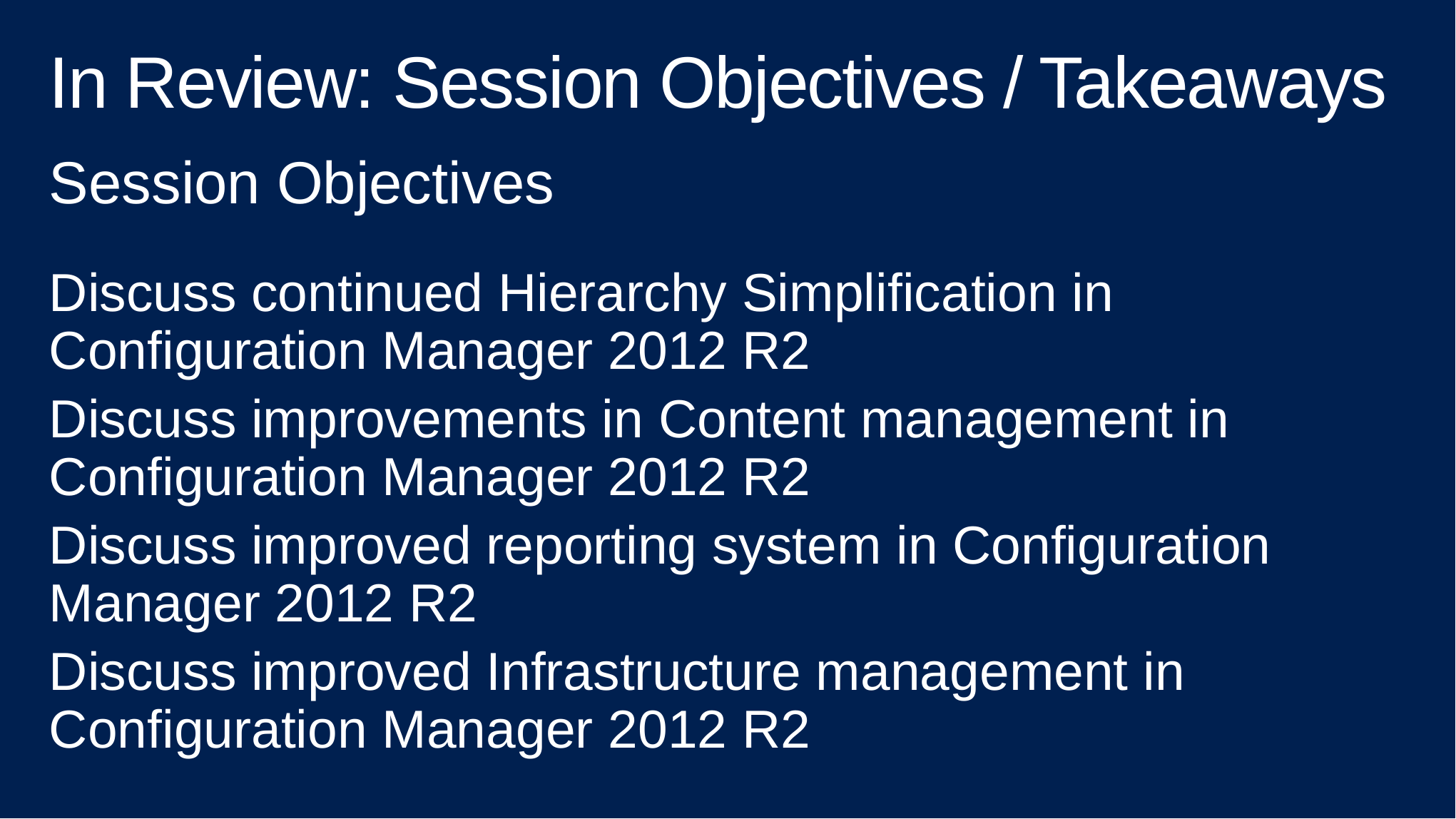

# In Review: Session Objectives / Takeaways
Session Objectives

Discuss continued Hierarchy Simplification in Configuration Manager 2012 R2
Discuss improvements in Content management in Configuration Manager 2012 R2
Discuss improved reporting system in Configuration Manager 2012 R2
Discuss improved Infrastructure management in Configuration Manager 2012 R2